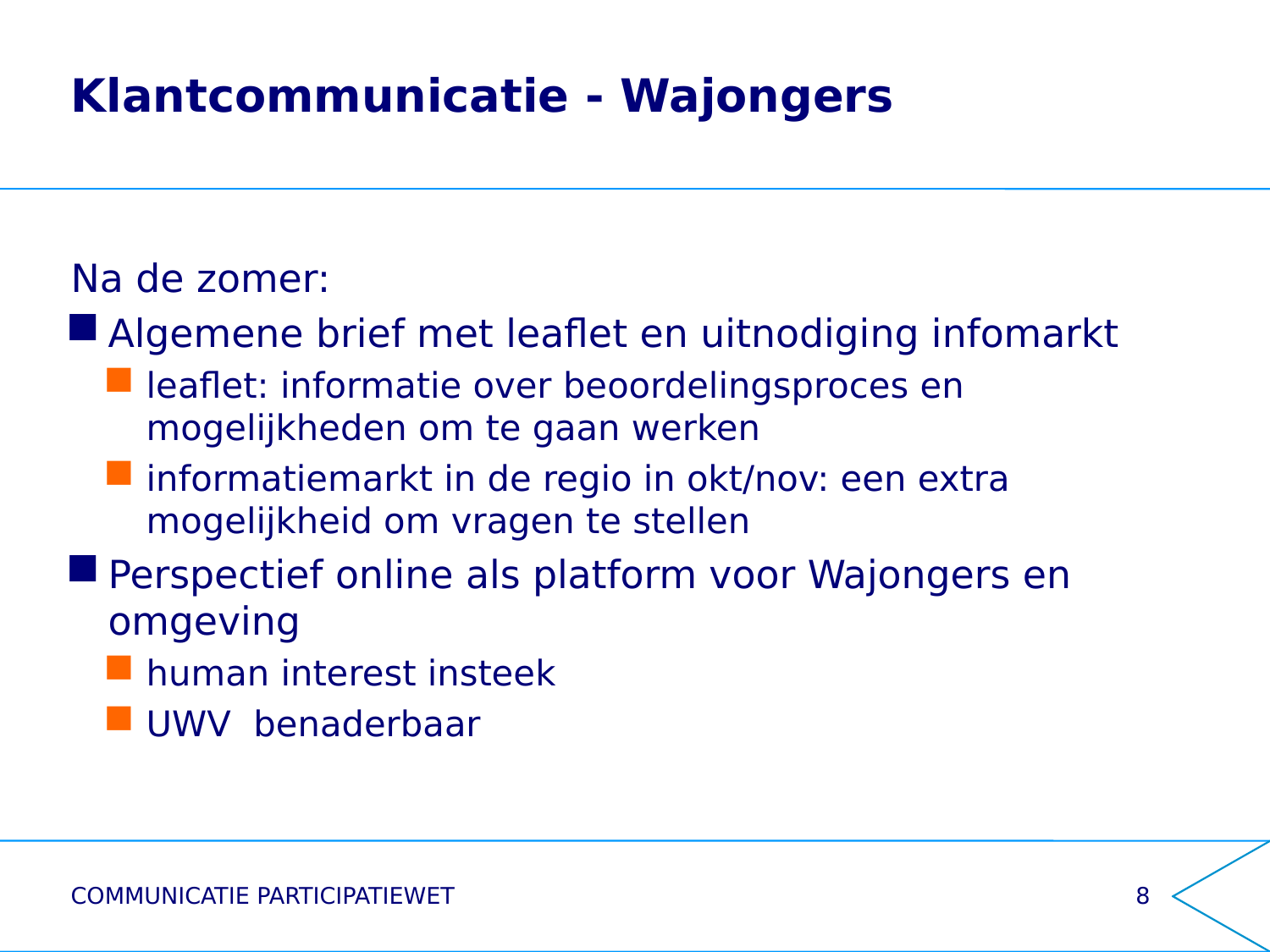

# Klantcommunicatie - Wajongers
Na de zomer:
Algemene brief met leaflet en uitnodiging infomarkt
leaflet: informatie over beoordelingsproces en mogelijkheden om te gaan werken
informatiemarkt in de regio in okt/nov: een extra mogelijkheid om vragen te stellen
Perspectief online als platform voor Wajongers en omgeving
human interest insteek
UWV  benaderbaar

Communicatie participatiewet

8